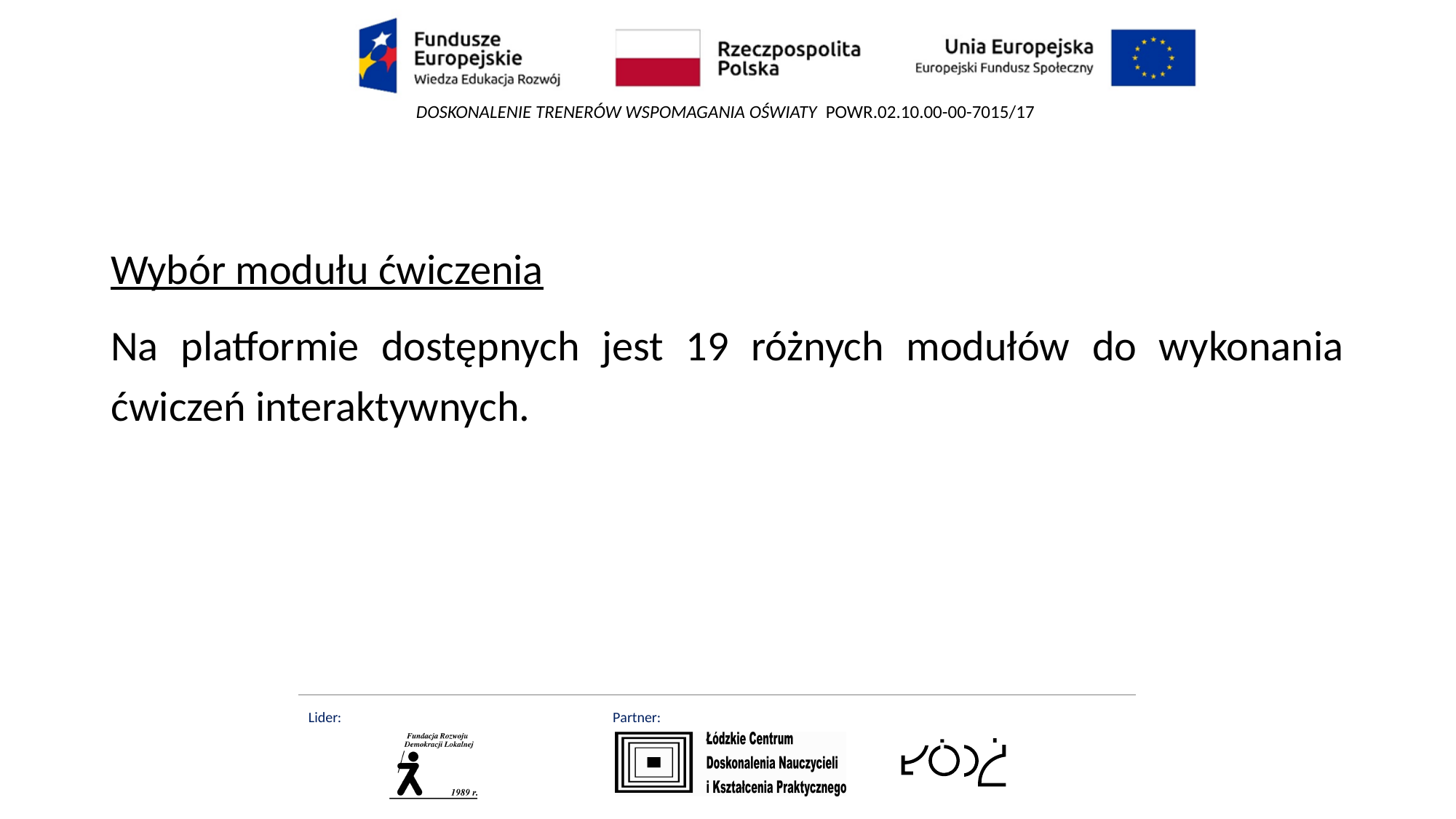

#
Wybór modułu ćwiczenia
Na platformie dostępnych jest 19 różnych modułów do wykonania ćwiczeń interaktywnych.